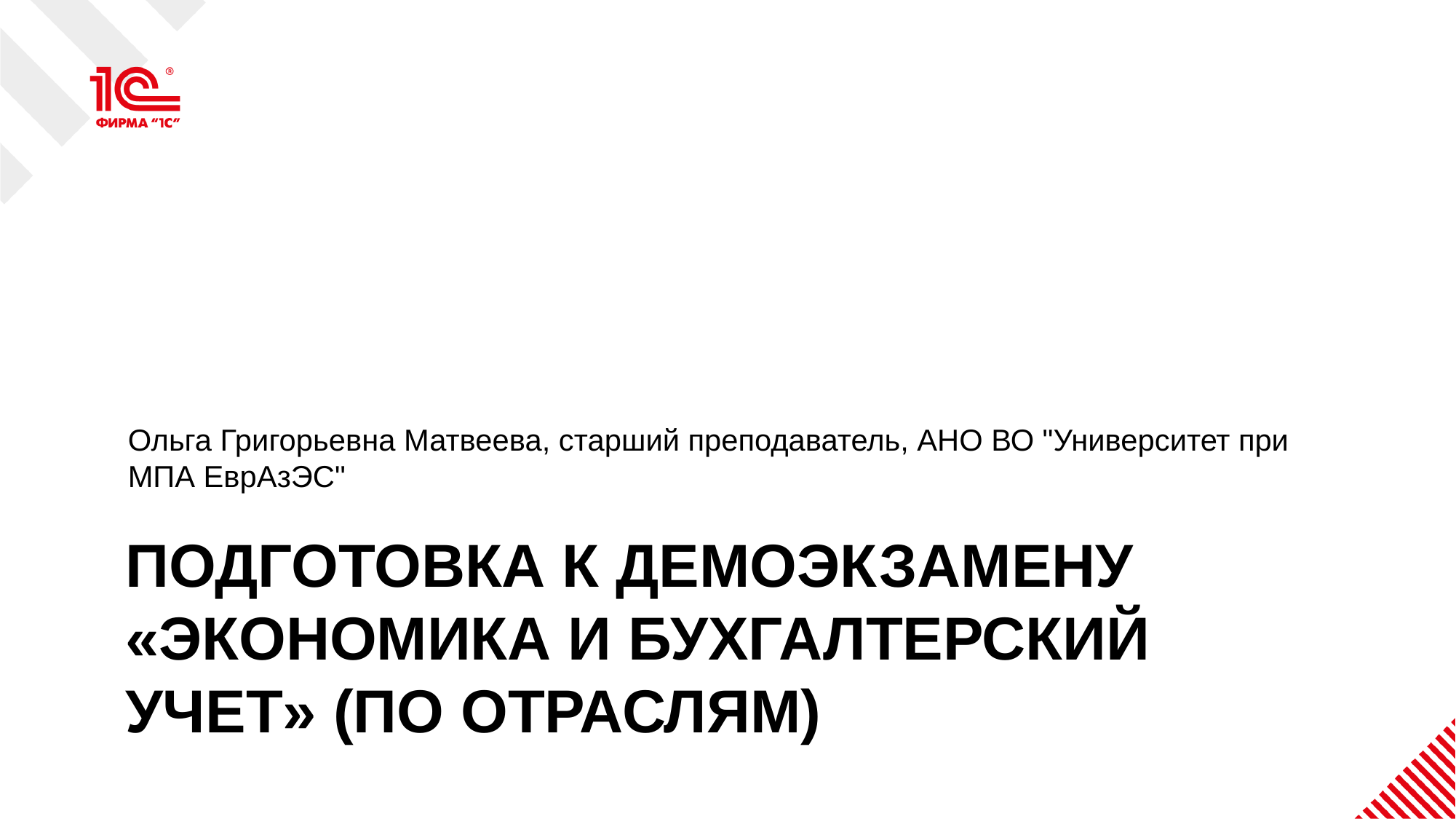

Ольга Григорьевна Матвеева, старший преподаватель, АНО ВО "Университет при МПА ЕврАзЭС"
# Подготовка к демоэкзамену «Экономика и бухгалтерский учет» (по отраслям)